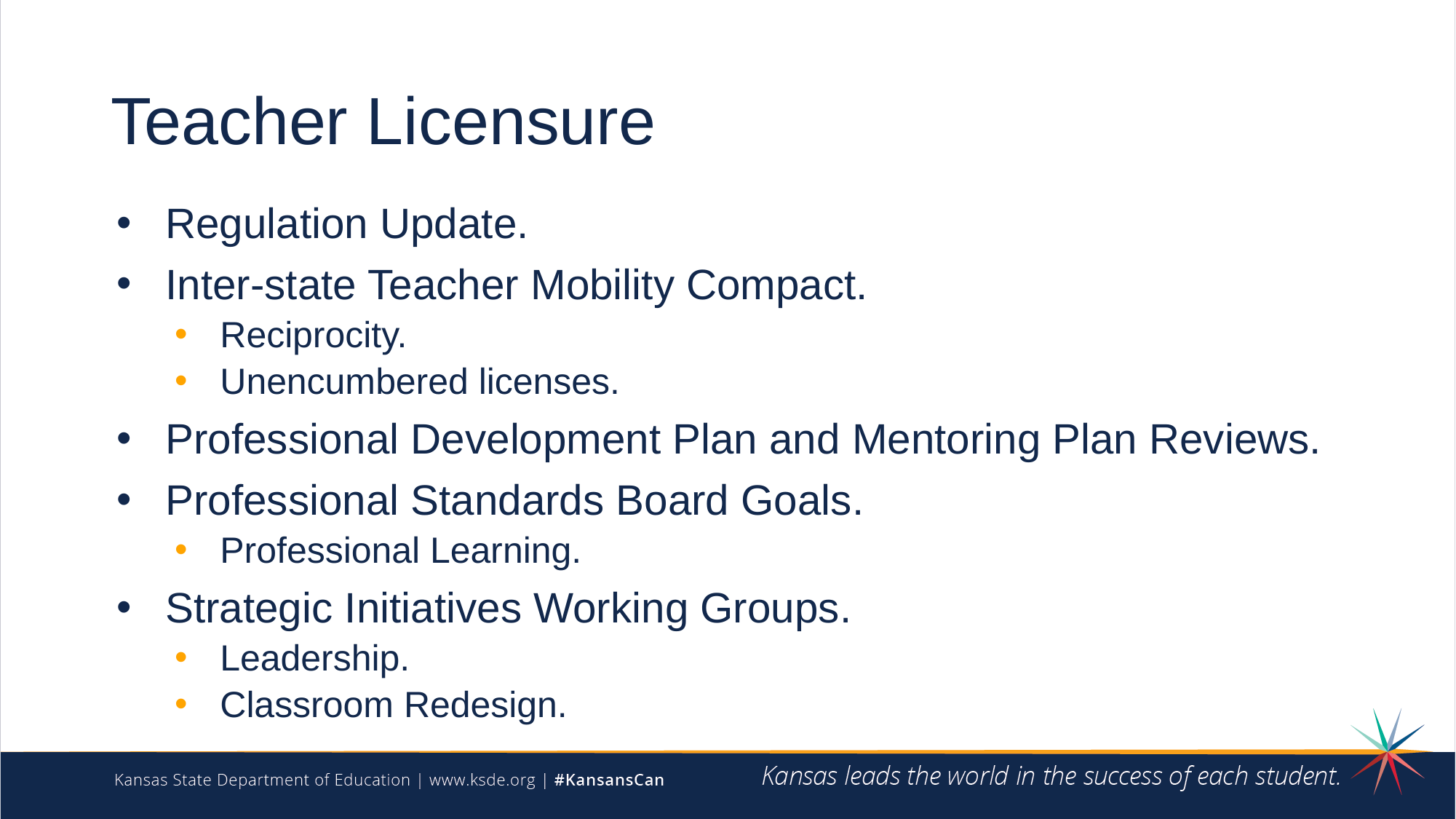

# Teacher Licensure
Regulation Update.
Inter-state Teacher Mobility Compact.
Reciprocity.
Unencumbered licenses.
Professional Development Plan and Mentoring Plan Reviews.
Professional Standards Board Goals.
Professional Learning.
Strategic Initiatives Working Groups.
Leadership.
Classroom Redesign.